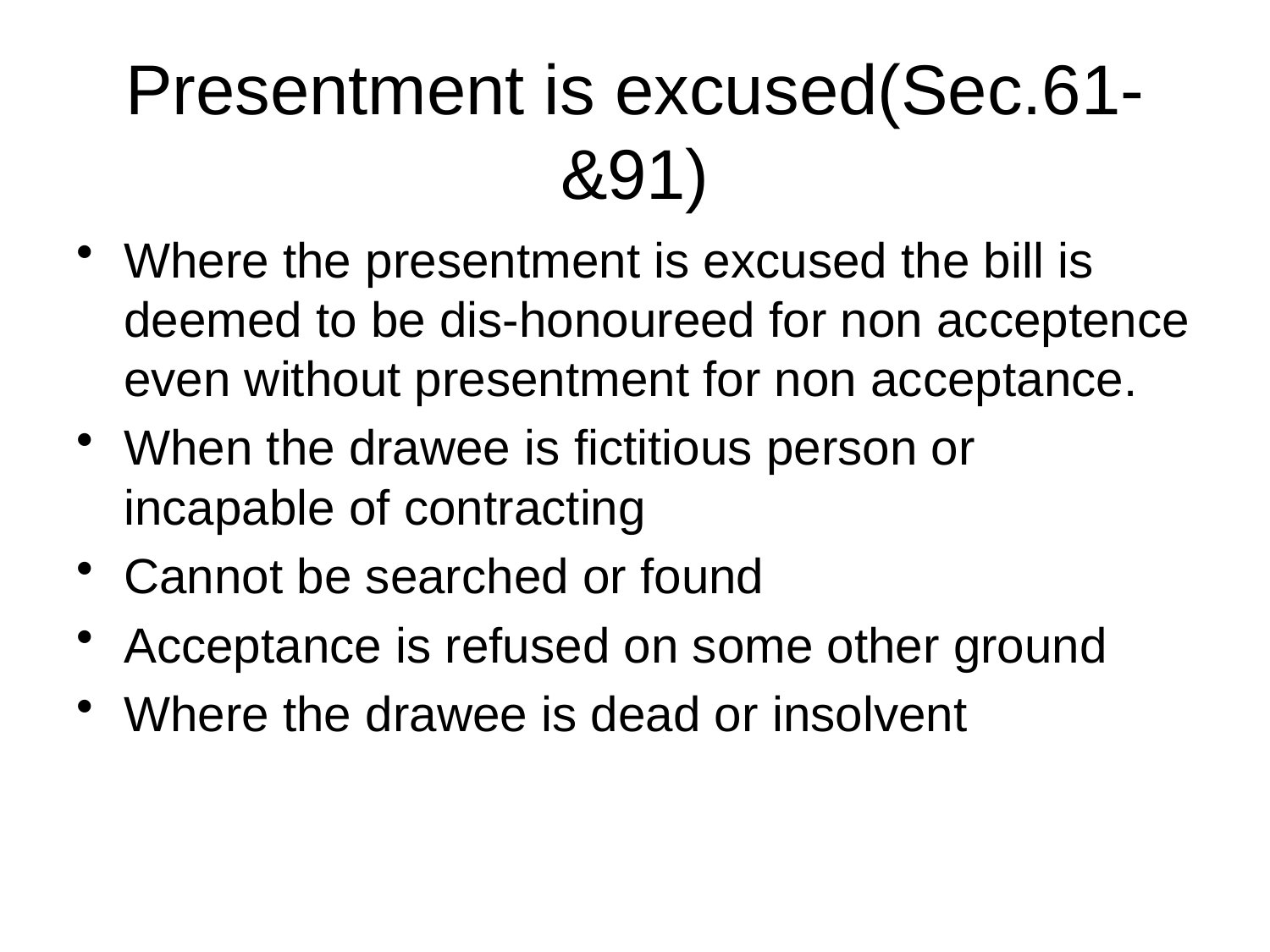

# Presentment is excused(Sec.61- &91)
Where the presentment is excused the bill is deemed to be dis-honoureed for non acceptence even without presentment for non acceptance.
When the drawee is fictitious person or incapable of contracting
Cannot be searched or found
Acceptance is refused on some other ground
Where the drawee is dead or insolvent